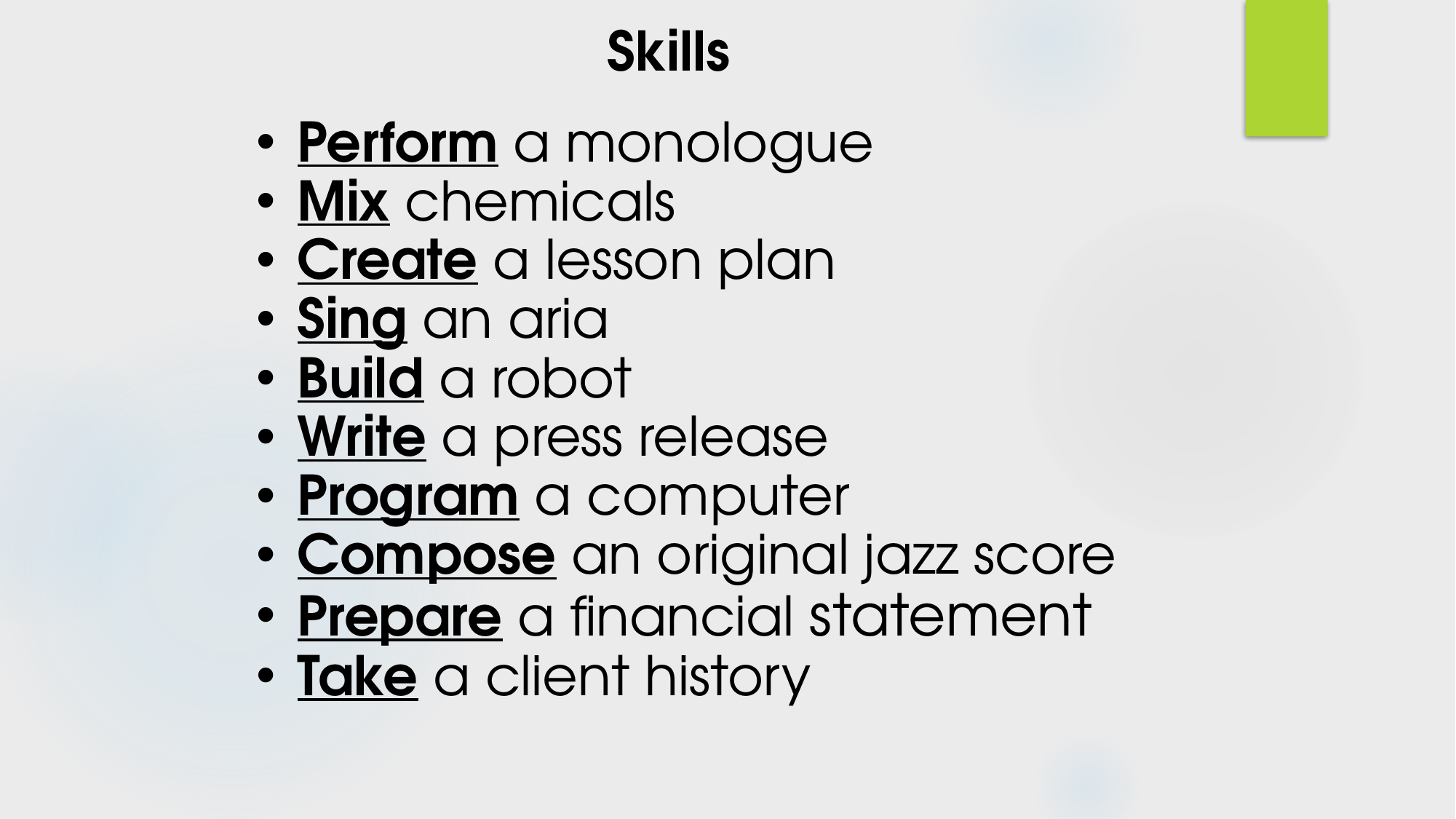

Skills
Perform a monologue
Mix chemicals
Create a lesson plan
Sing an aria
Build a robot
Write a press release
Program a computer
Compose an original jazz score
Prepare a financial statement
Take a client history